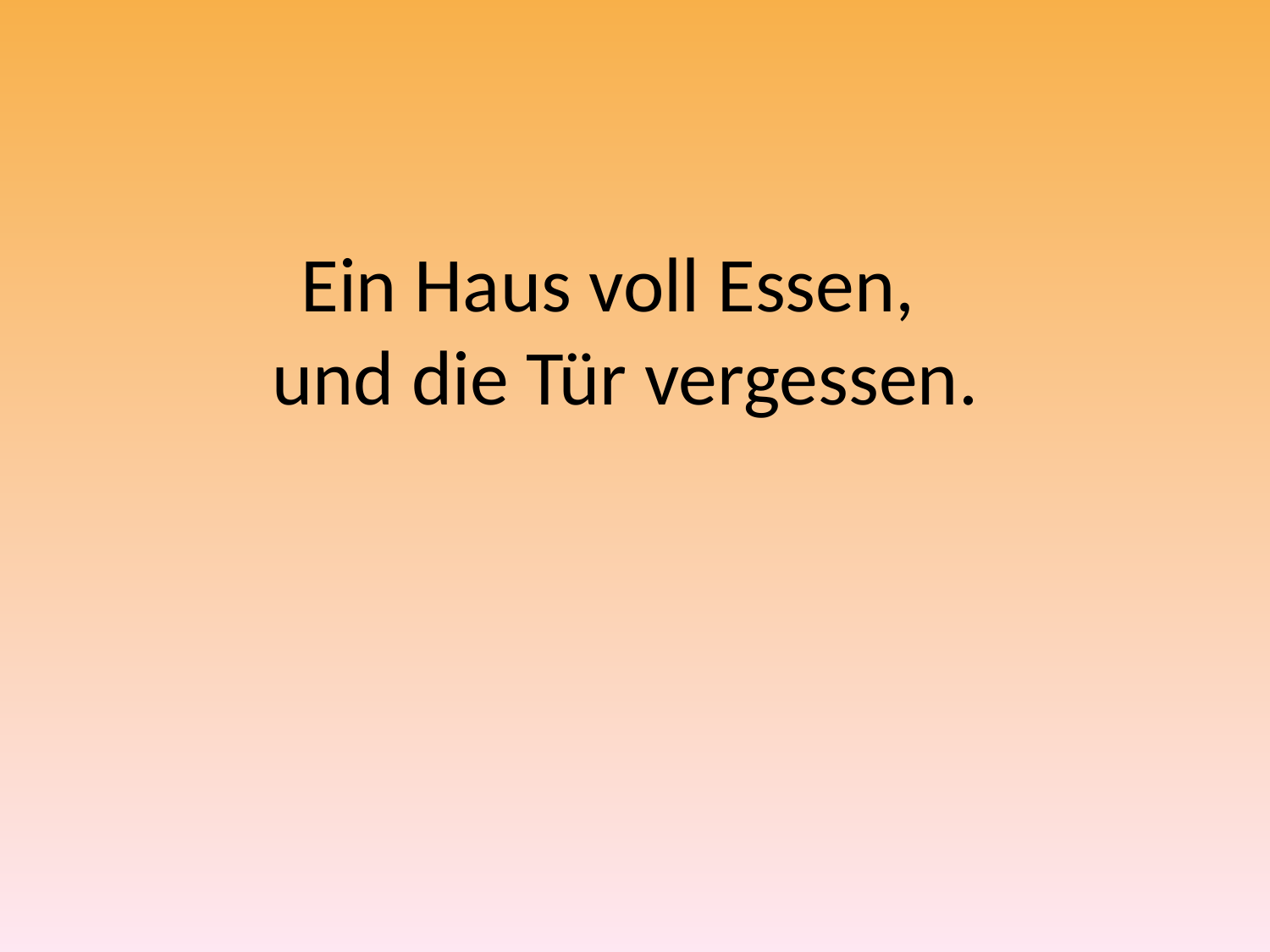

# Ein Haus voll Essen, und die Tür vergessen.